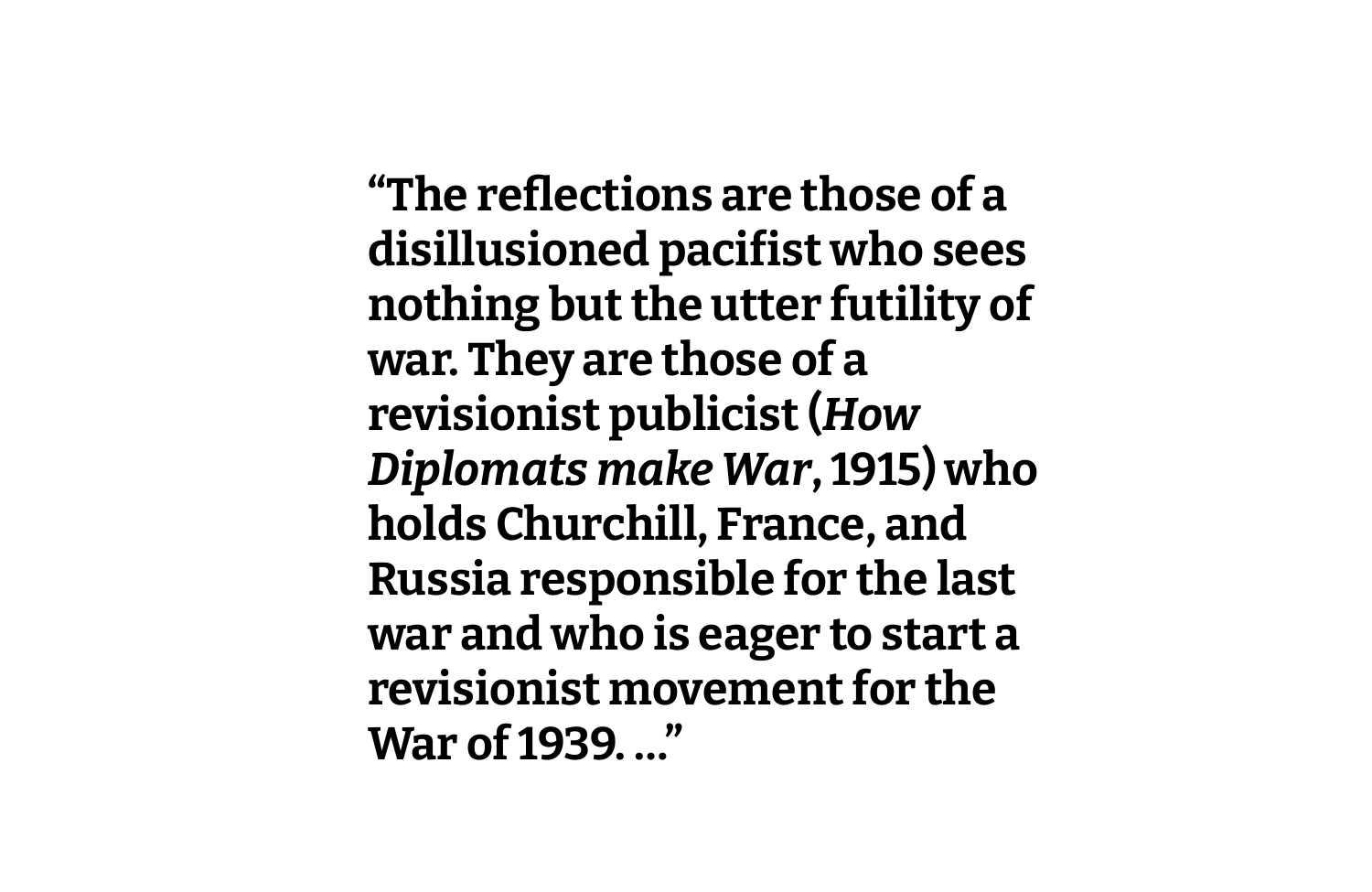

“The reflections are those of a disillusioned pacifist who sees nothing but the utter futility of war. They are those of a revisionist publicist (How Diplomats make War, 1915) who holds Churchill, France, and Russia responsible for the last war and who is eager to start a revisionist movement for the War of 1939. …”